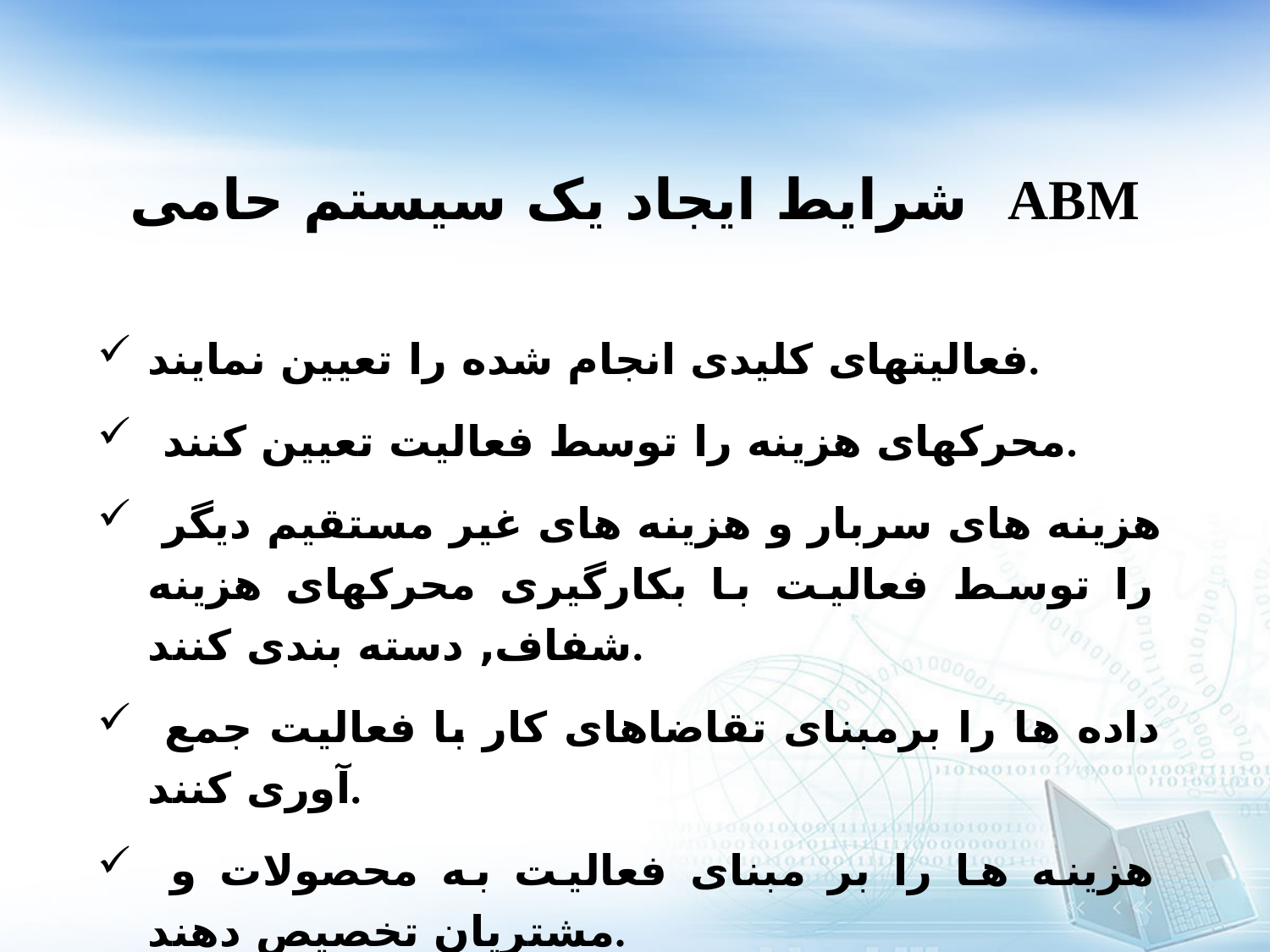

شرايط ايجاد يک سيستم حامی  ABM
فعاليتهای کليدی انجام شده را تعيين نمايند.
 محرکهای هزينه را توسط فعاليت تعيين کنند.
 هزينه های سربار و هزينه های غير مستقيم ديگر را توسط فعاليت با بکارگيری محرکهای هزينه شفاف, دسته بندی کنند.
 داده ها را برمبنای تقاضاهای کار با فعاليت جمع آوری کنند.
 هزينه ها را بر مبنای فعاليت به محصولات و مشتريان تخصيص دهند.
 اطلاعات مالی و عملياتی را در سطح هر فعاليت تعيين کنند.